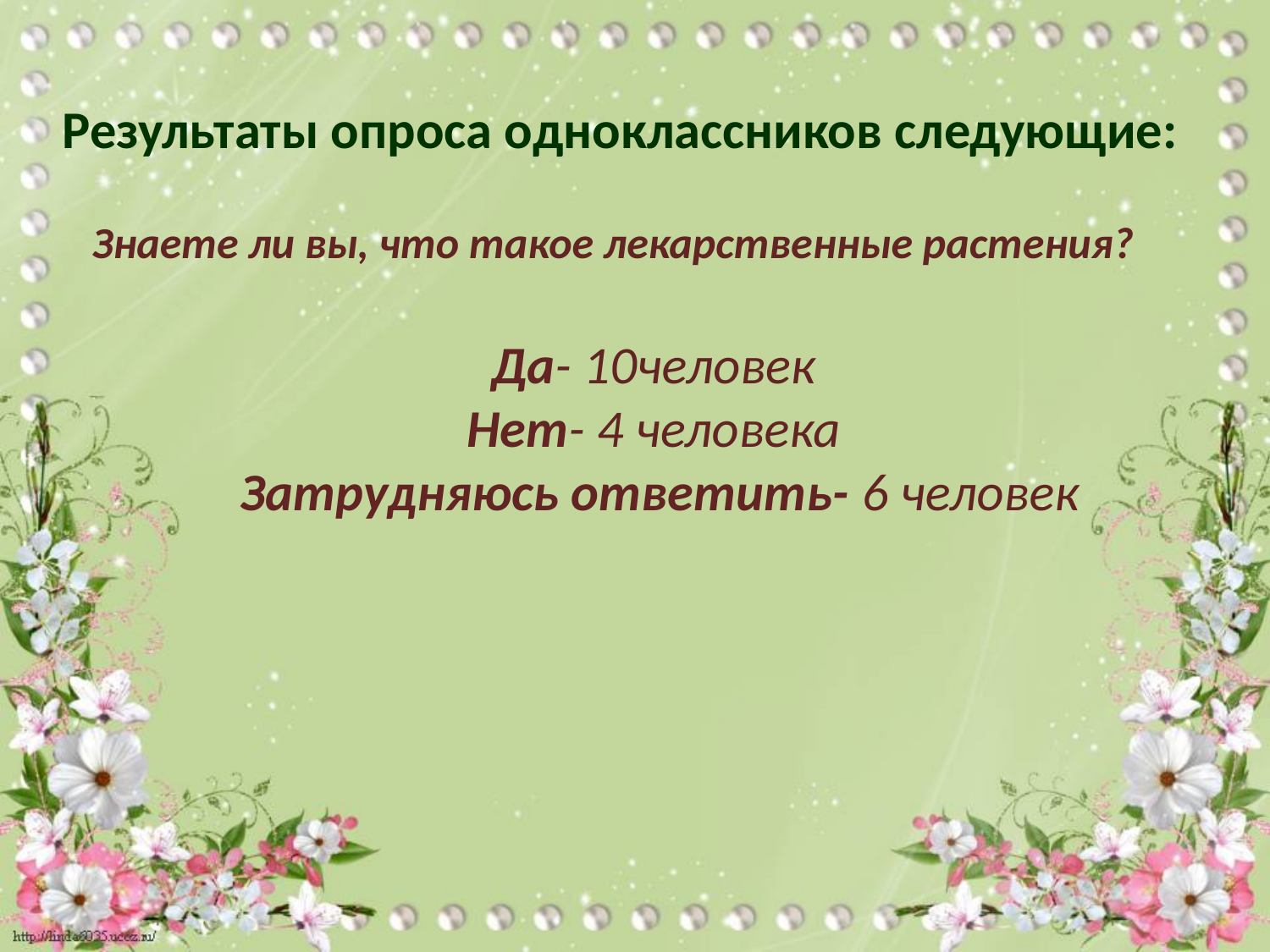

Результаты опроса одноклассников следующие:
Знаете ли вы, что такое лекарственные растения?

Да- 10человек
Нет- 4 человека
Затрудняюсь ответить- 6 человек